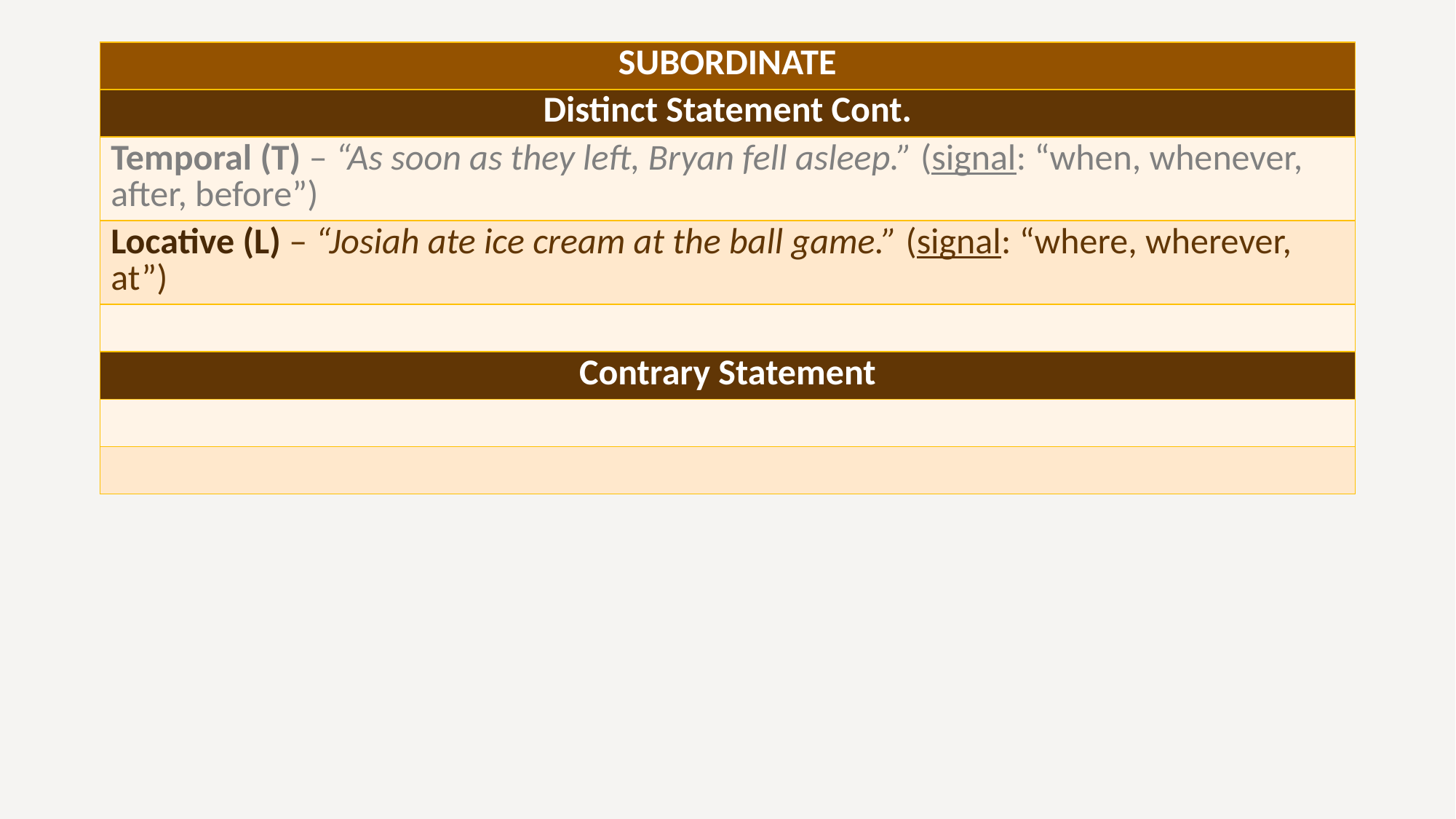

| SUBORDINATE |
| --- |
| Distinct Statement Cont. |
| Temporal (T) – “As soon as they left, Bryan fell asleep.” (signal: “when, whenever, after, before”) |
| Locative (L) – “Josiah ate ice cream at the ball game.” (signal: “where, wherever, at”) |
|  |
| Contrary Statement |
|  |
|  |